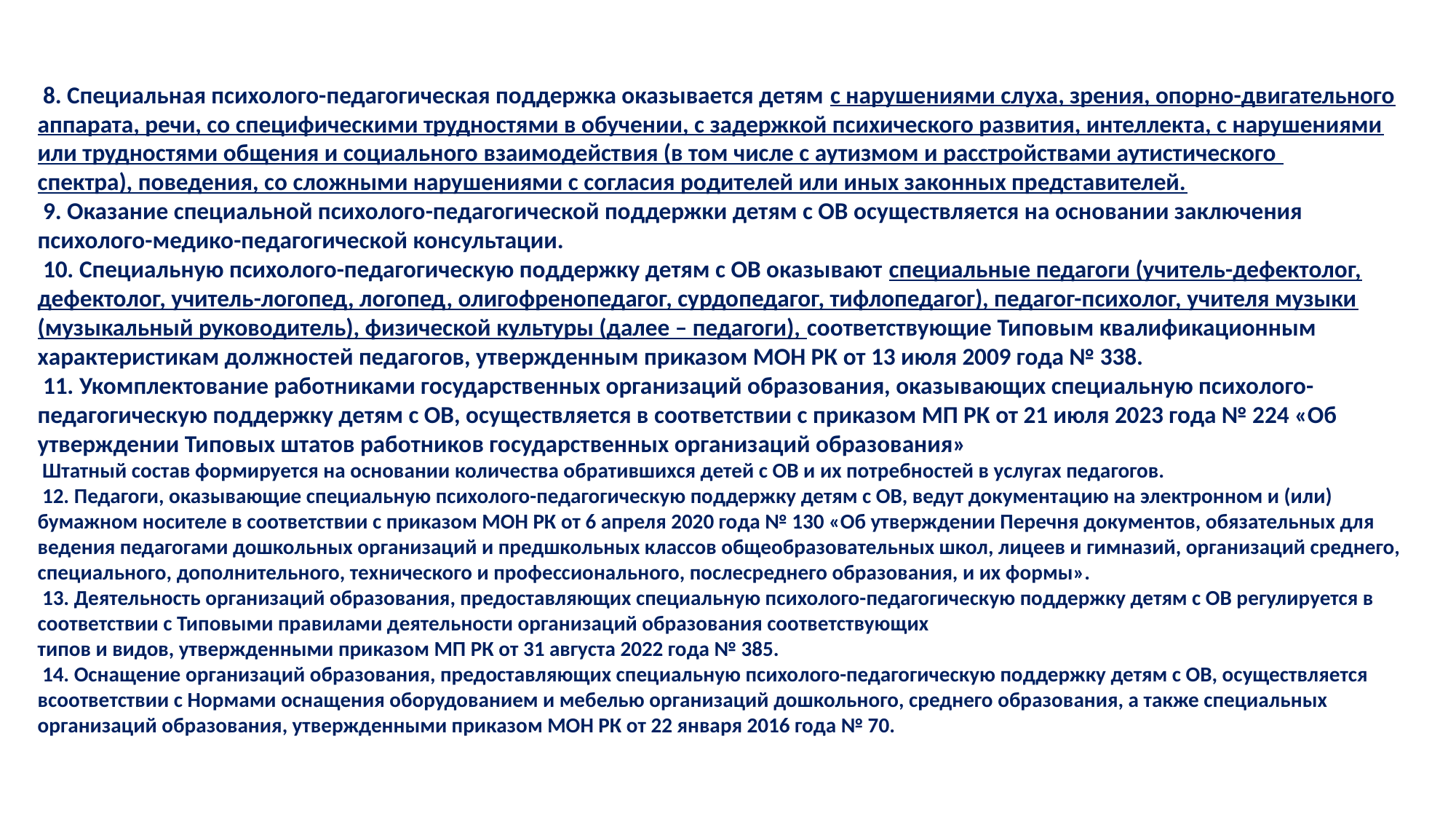

8. Специальная психолого-педагогическая поддержка оказывается детям с нарушениями слуха, зрения, опорно-двигательного аппарата, речи, со специфическими трудностями в обучении, с задержкой психического развития, интеллекта, с нарушениями или трудностями общения и социального взаимодействия (в том числе с аутизмом и расстройствами аутистического
спектра), поведения, со сложными нарушениями с согласия родителей или иных законных представителей.
 9. Оказание специальной психолого-педагогической поддержки детям с ОВ осуществляется на основании заключения психолого-медико-педагогической консультации.
 10. Специальную психолого-педагогическую поддержку детям с ОВ оказывают специальные педагоги (учитель-дефектолог, дефектолог, учитель-логопед, логопед, олигофренопедагог, сурдопедагог, тифлопедагог), педагог-психолог, учителя музыки (музыкальный руководитель), физической культуры (далее – педагоги), соответствующие Типовым квалификационным
характеристикам должностей педагогов, утвержденным приказом МОН РК от 13 июля 2009 года № 338.
 11. Укомплектование работниками государственных организаций образования, оказывающих специальную психолого-педагогическую поддержку детям с ОВ, осуществляется в соответствии с приказом МП РК от 21 июля 2023 года № 224 «Об утверждении Типовых штатов работников государственных организаций образования»
 Штатный состав формируется на основании количества обратившихся детей с ОВ и их потребностей в услугах педагогов.
 12. Педагоги, оказывающие специальную психолого-педагогическую поддержку детям с ОВ, ведут документацию на электронном и (или) бумажном носителе в соответствии с приказом МОН РК от 6 апреля 2020 года № 130 «Об утверждении Перечня документов, обязательных для ведения педагогами дошкольных организаций и предшкольных классов общеобразовательных школ, лицеев и гимназий, организаций среднего,
специального, дополнительного, технического и профессионального, послесреднего образования, и их формы».
 13. Деятельность организаций образования, предоставляющих специальную психолого-педагогическую поддержку детям с ОВ регулируется в соответствии с Типовыми правилами деятельности организаций образования соответствующих
типов и видов, утвержденными приказом МП РК от 31 августа 2022 года № 385.
 14. Оснащение организаций образования, предоставляющих специальную психолого-педагогическую поддержку детям с ОВ, осуществляется всоответствии с Нормами оснащения оборудованием и мебелью организаций дошкольного, среднего образования, а также специальных организаций образования, утвержденными приказом МОН РК от 22 января 2016 года № 70.